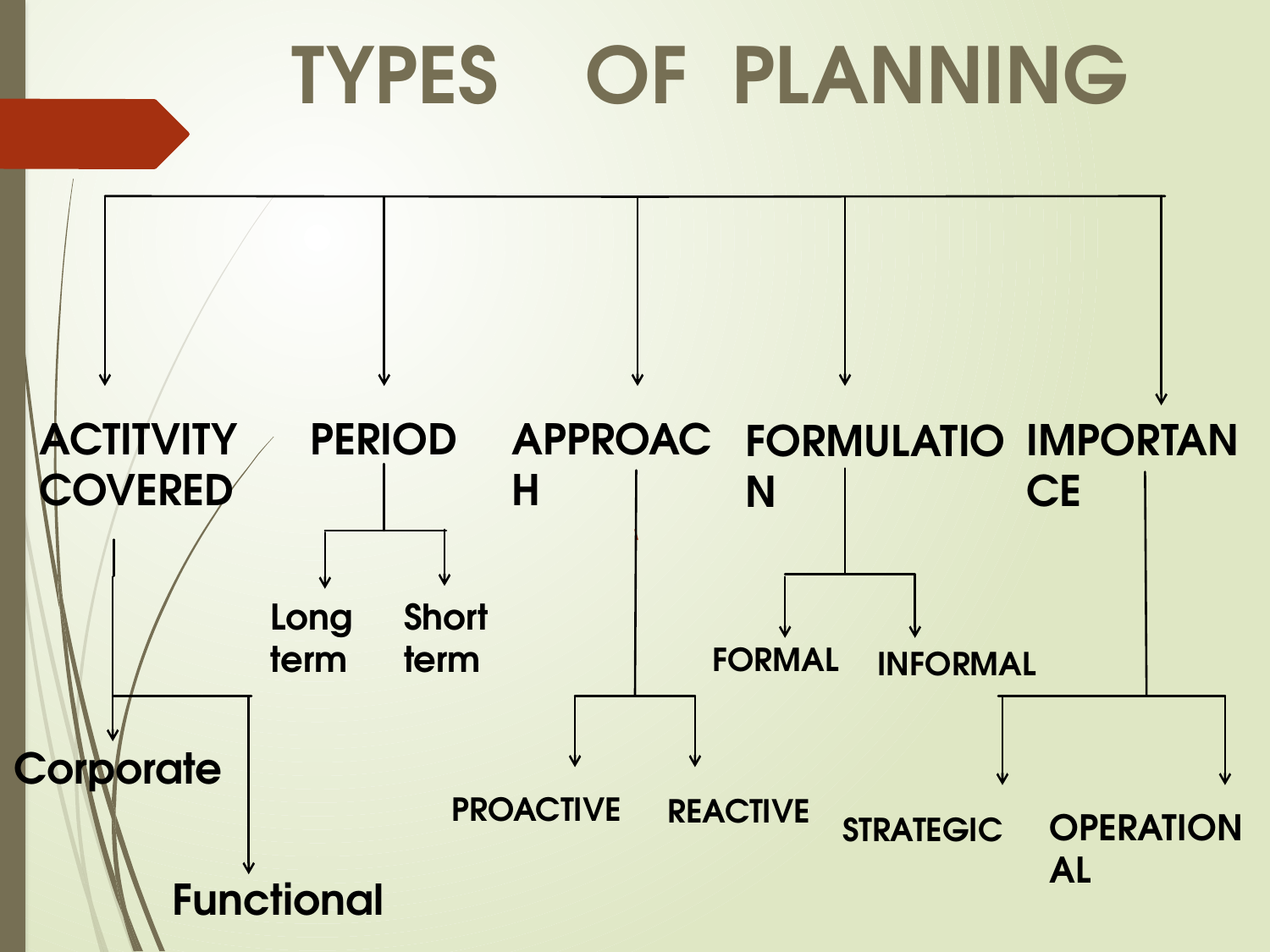

TYPES    OF  PLANNING
ACTITVITY
COVERED
PERIOD
APPROACH
IMPORTANCE
FORMULATION
Long
term
Short
term
FORMAL
INFORMAL
Corporate
PROACTIVE
REACTIVE
OPERATIONAL
STRATEGIC
Functional